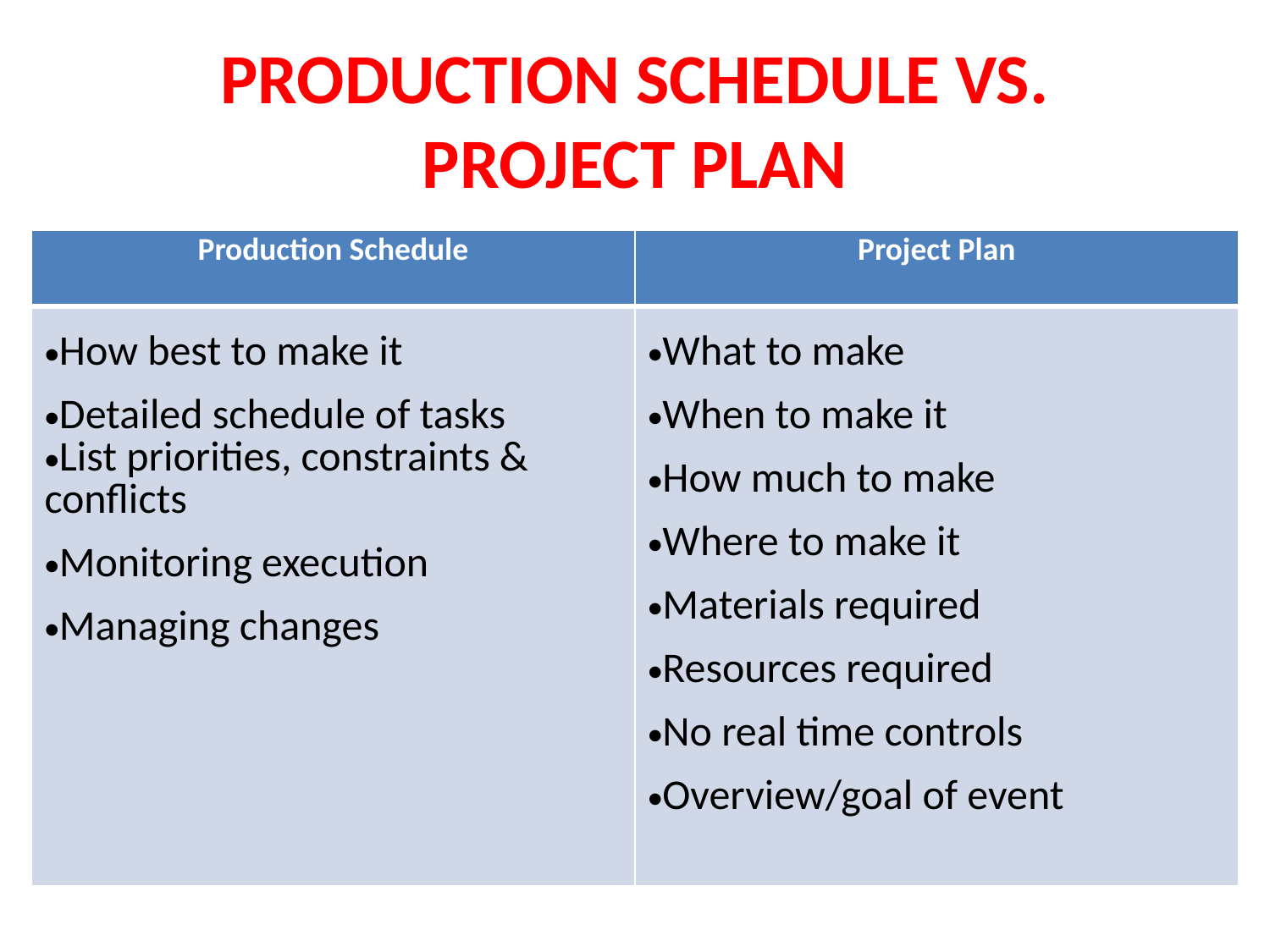

# PRODUCTION SCHEDULE VS. PROJECT PLAN
| Production Schedule | Project Plan |
| --- | --- |
| How best to make it Detailed schedule of tasks List priorities, constraints & conflicts Monitoring execution Managing changes | What to make When to make it How much to make Where to make it Materials required Resources required No real time controls Overview/goal of event |